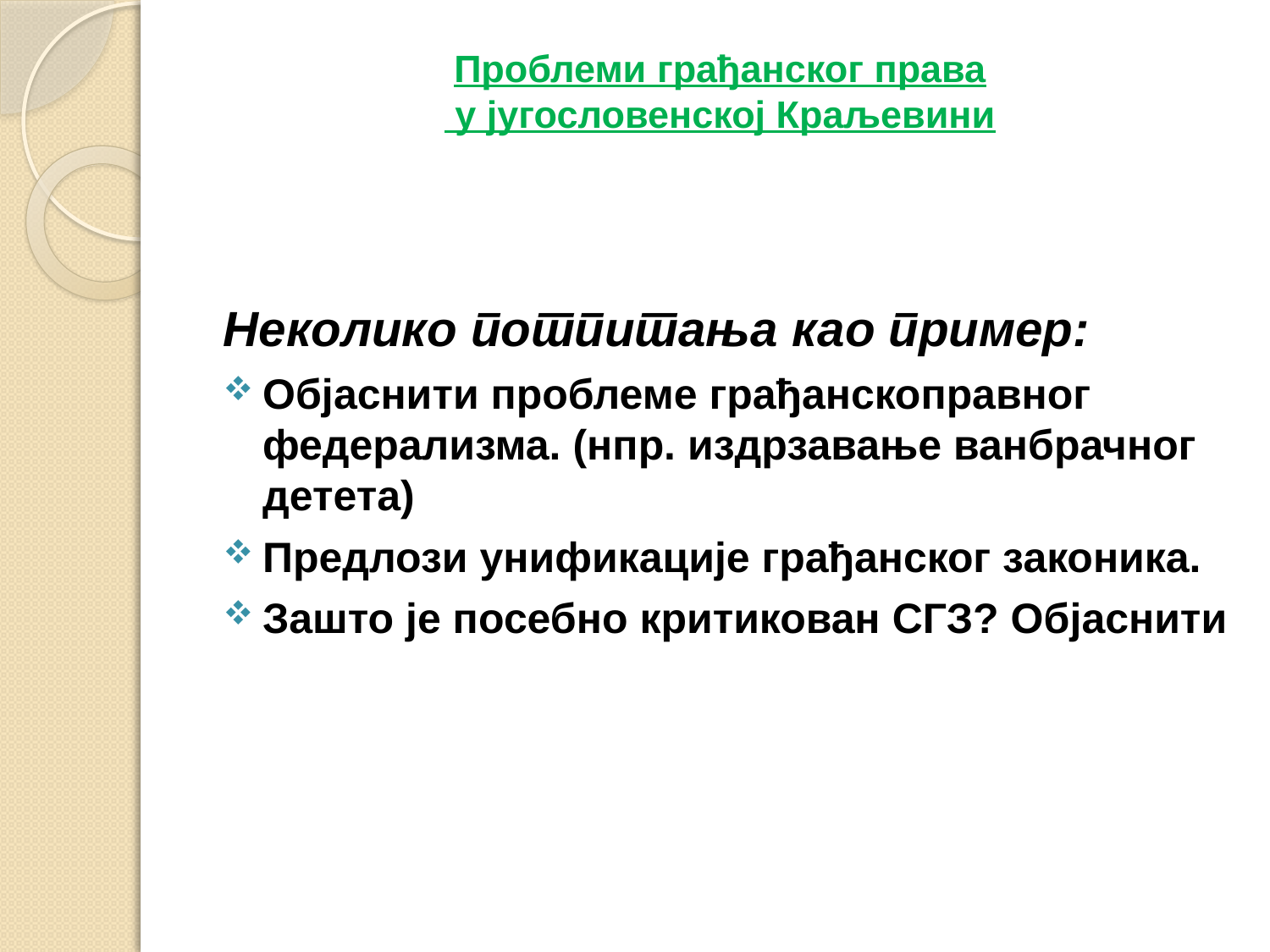

# Проблеми грађанског права у југословенској Краљевини

Неколико потпитања као пример:
Објаснити проблеме грађанскоправног федерализма. (нпр. издрзавање ванбрачног детета)
Предлози унификације грађанског законика.
Зашто је посебно критикован СГЗ? Објаснити